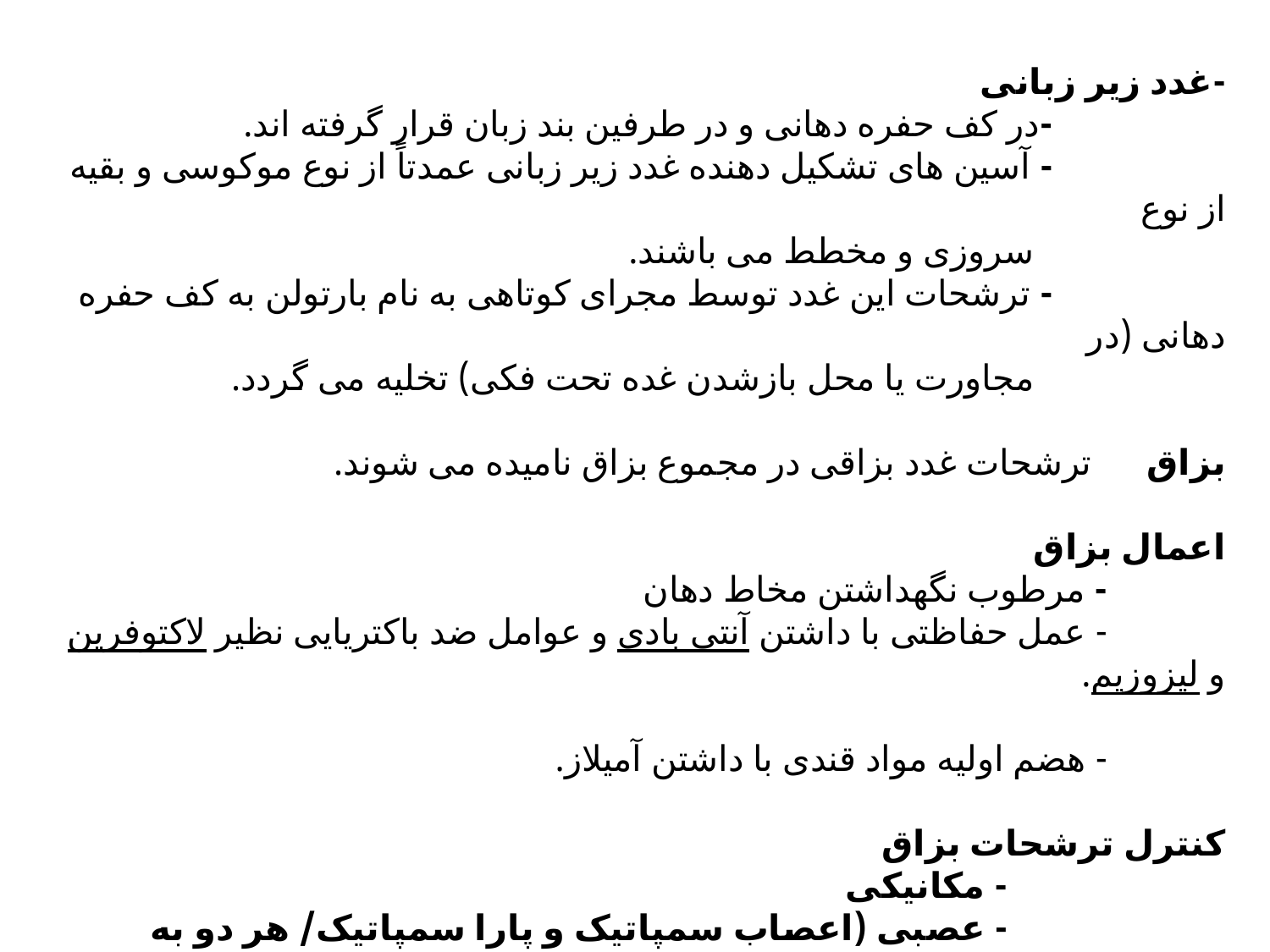

-غدد زیر زبانی
                   -در کف حفره دهانی و در طرفین بند زبان قرار گرفته اند.
                   - آسین های تشکیل دهنده غدد زیر زبانی عمدتاً از نوع موکوسی و بقیه از نوع
                     سروزی و مخطط می باشند.
                   - ترشحات این غدد توسط مجرای کوتاهی به نام بارتولن به کف حفره دهانی (در
                     مجاورت یا محل بازشدن غده تحت فکی) تخلیه می گردد.

بزاق      ترشحات غدد بزاقی در مجموع بزاق نامیده می شوند.

اعمال بزاق
             - مرطوب نگهداشتن مخاط دهان
             - عمل حفاظتی با داشتن آنتی ‌بادی و عوامل ضد باکتریایی نظیر لاکتوفرین و لیزوزیم.
             - هضم اولیه مواد قندی با داشتن آمیلاز.

کنترل ترشحات بزاق
                        - مکانیکی
                        - عصبی (اعصاب سمپاتیک و پارا سمپاتیک/ هر دو به عنوان معادل کننده)
                          تحریک اعصاب پارا سمپاتیک (از طریق بو و مزه غذا) ترشحات  آبکی بزاق
                          تحریک اعصاب سمپاتیک ، ترشحات پروتئینی بزاق را افزایش می‌دهند.